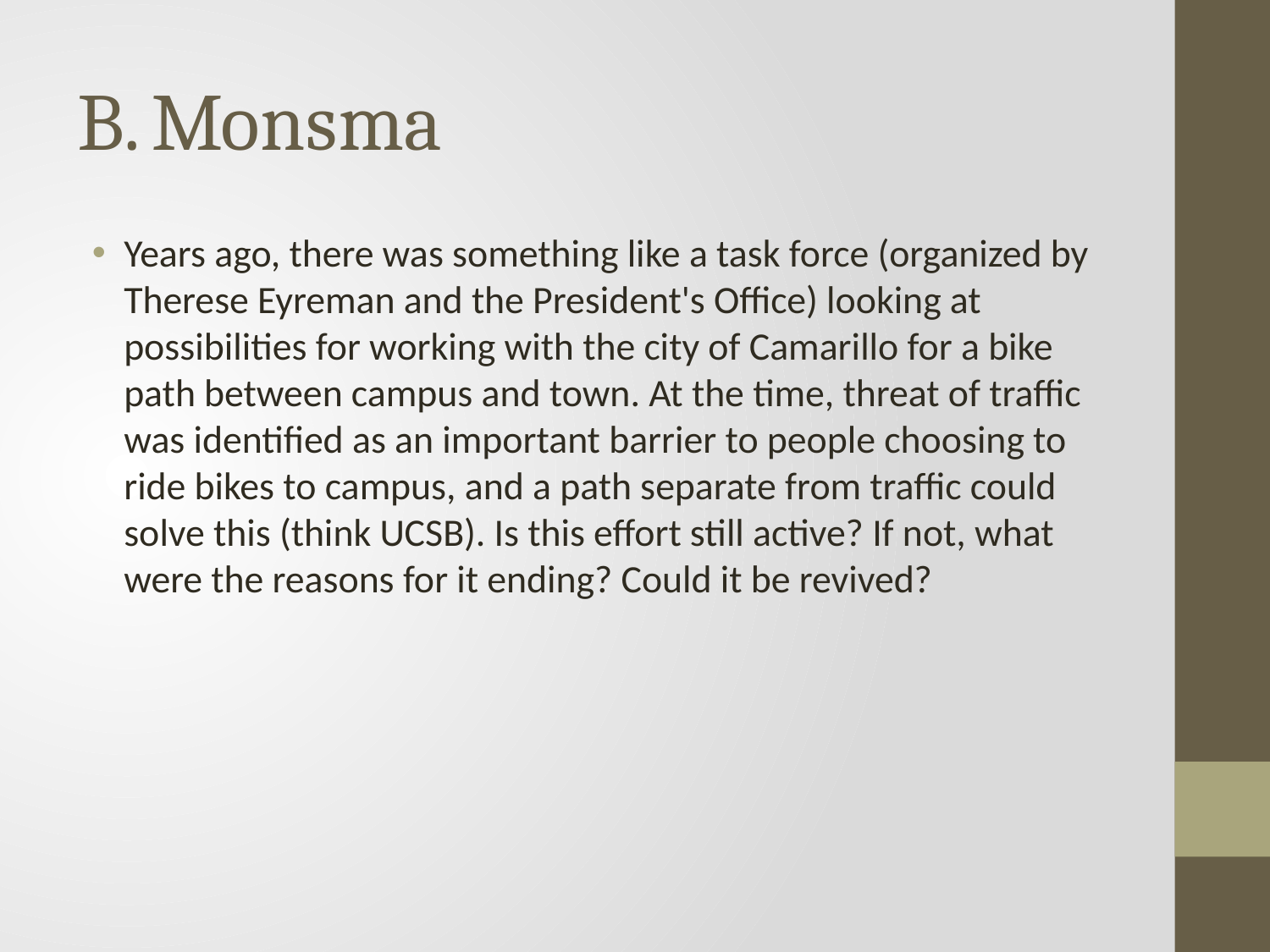

# B. Monsma
Years ago, there was something like a task force (organized by Therese Eyreman and the President's Office) looking at possibilities for working with the city of Camarillo for a bike path between campus and town. At the time, threat of traffic was identified as an important barrier to people choosing to ride bikes to campus, and a path separate from traffic could solve this (think UCSB). Is this effort still active? If not, what were the reasons for it ending? Could it be revived?